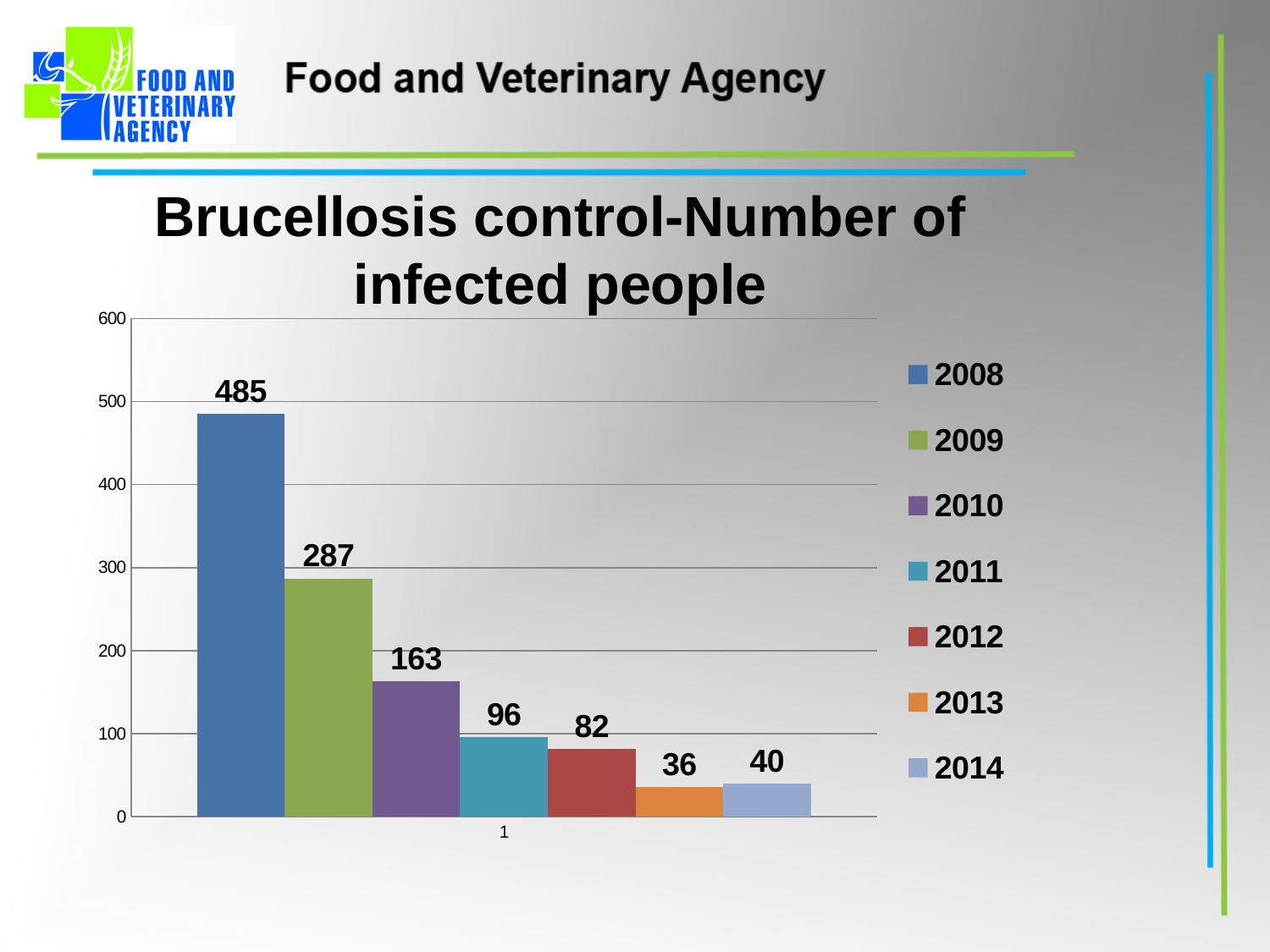

# Brucellosis control-Number of infected people

### Chart

| Category | 2008 | 2009 | 2010 | 2011 | 2012 | 2013 | 2014 |
|---|---|---|---|---|---|---|---|